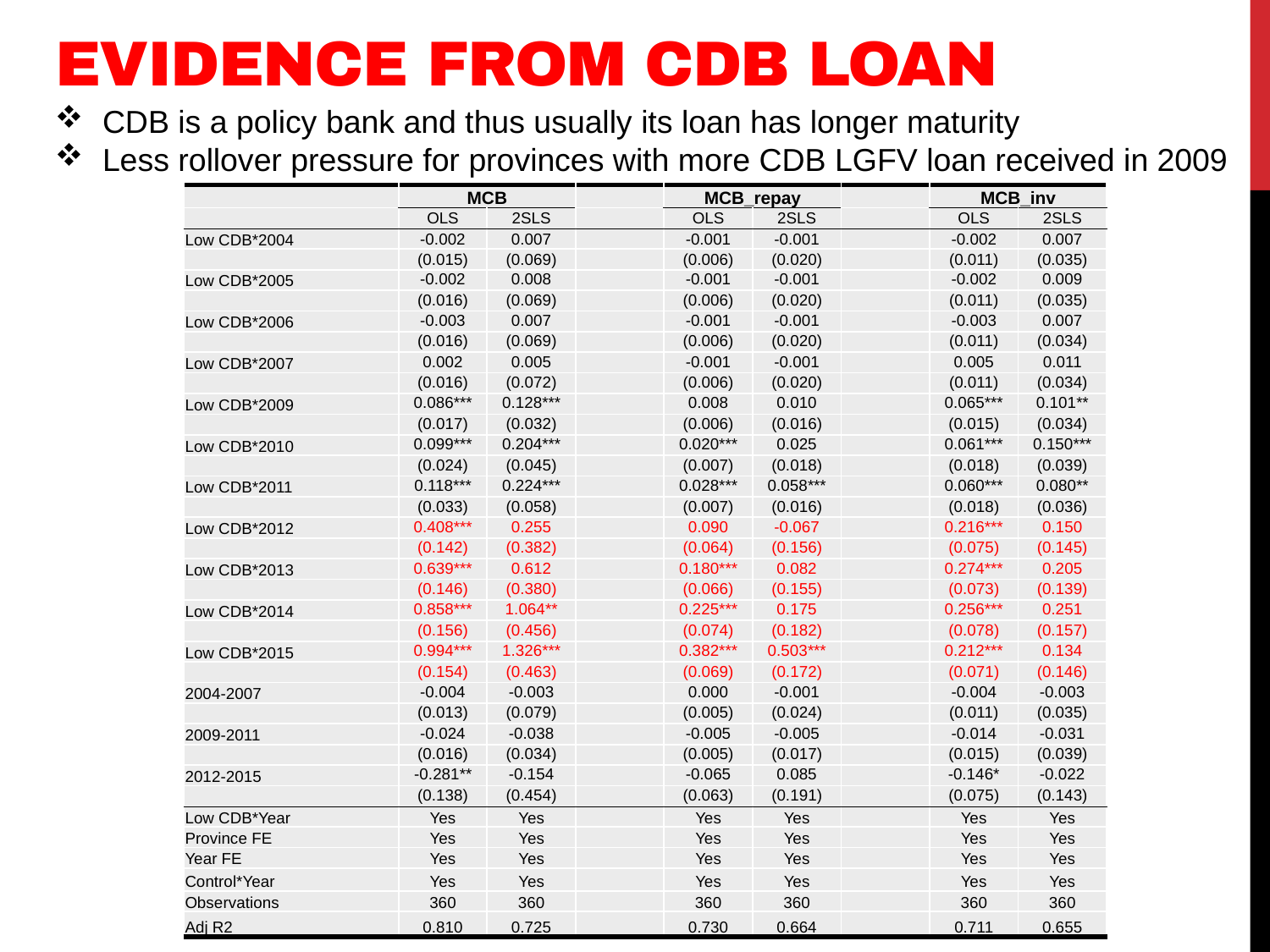

# EVIDENCE FROM CDB LOAN
CDB is a policy bank and thus usually its loan has longer maturity
Less rollover pressure for provinces with more CDB LGFV loan received in 2009
|  | MCB |  |  | MCB\_repay |  |  | MCB\_inv |  |
| --- | --- | --- | --- | --- | --- | --- | --- | --- |
|  | OLS | 2SLS |  | OLS | 2SLS |  | OLS | 2SLS |
| Low CDB\*2004 | -0.002 | 0.007 |  | -0.001 | -0.001 |  | -0.002 | 0.007 |
|  | (0.015) | (0.069) |  | (0.006) | (0.020) |  | (0.011) | (0.035) |
| Low CDB\*2005 | -0.002 | 0.008 |  | -0.001 | -0.001 |  | -0.002 | 0.009 |
|  | (0.016) | (0.069) |  | (0.006) | (0.020) |  | (0.011) | (0.035) |
| Low CDB\*2006 | -0.003 | 0.007 |  | -0.001 | -0.001 |  | -0.003 | 0.007 |
|  | (0.016) | (0.069) |  | (0.006) | (0.020) |  | (0.011) | (0.034) |
| Low CDB\*2007 | 0.002 | 0.005 |  | -0.001 | -0.001 |  | 0.005 | 0.011 |
|  | (0.016) | (0.072) |  | (0.006) | (0.020) |  | (0.011) | (0.034) |
| Low CDB\*2009 | 0.086\*\*\* | 0.128\*\*\* |  | 0.008 | 0.010 |  | 0.065\*\*\* | 0.101\*\* |
|  | (0.017) | (0.032) |  | (0.006) | (0.016) |  | (0.015) | (0.034) |
| Low CDB\*2010 | 0.099\*\*\* | 0.204\*\*\* |  | 0.020\*\*\* | 0.025 |  | 0.061\*\*\* | 0.150\*\*\* |
|  | (0.024) | (0.045) |  | (0.007) | (0.018) |  | (0.018) | (0.039) |
| Low CDB\*2011 | 0.118\*\*\* | 0.224\*\*\* |  | 0.028\*\*\* | 0.058\*\*\* |  | 0.060\*\*\* | 0.080\*\* |
|  | (0.033) | (0.058) |  | (0.007) | (0.016) |  | (0.018) | (0.036) |
| Low CDB\*2012 | 0.408\*\*\* | 0.255 |  | 0.090 | -0.067 |  | 0.216\*\*\* | 0.150 |
|  | (0.142) | (0.382) |  | (0.064) | (0.156) |  | (0.075) | (0.145) |
| Low CDB\*2013 | 0.639\*\*\* | 0.612 |  | 0.180\*\*\* | 0.082 |  | 0.274\*\*\* | 0.205 |
|  | (0.146) | (0.380) |  | (0.066) | (0.155) |  | (0.073) | (0.139) |
| Low CDB\*2014 | 0.858\*\*\* | 1.064\*\* |  | 0.225\*\*\* | 0.175 |  | 0.256\*\*\* | 0.251 |
|  | (0.156) | (0.456) |  | (0.074) | (0.182) |  | (0.078) | (0.157) |
| Low CDB\*2015 | 0.994\*\*\* | 1.326\*\*\* |  | 0.382\*\*\* | 0.503\*\*\* |  | 0.212\*\*\* | 0.134 |
|  | (0.154) | (0.463) |  | (0.069) | (0.172) |  | (0.071) | (0.146) |
| 2004-2007 | -0.004 | -0.003 |  | 0.000 | -0.001 |  | -0.004 | -0.003 |
|  | (0.013) | (0.079) |  | (0.005) | (0.024) |  | (0.011) | (0.035) |
| 2009-2011 | -0.024 | -0.038 |  | -0.005 | -0.005 |  | -0.014 | -0.031 |
|  | (0.016) | (0.034) |  | (0.005) | (0.017) |  | (0.015) | (0.039) |
| 2012-2015 | -0.281\*\* | -0.154 |  | -0.065 | 0.085 |  | -0.146\* | -0.022 |
|  | (0.138) | (0.454) |  | (0.063) | (0.191) |  | (0.075) | (0.143) |
| Low CDB\*Year | Yes | Yes |  | Yes | Yes |  | Yes | Yes |
| Province FE | Yes | Yes |  | Yes | Yes |  | Yes | Yes |
| Year FE | Yes | Yes |  | Yes | Yes |  | Yes | Yes |
| Control\*Year | Yes | Yes |  | Yes | Yes |  | Yes | Yes |
| Observations | 360 | 360 |  | 360 | 360 |  | 360 | 360 |
| Adj R2 | 0.810 | 0.725 |  | 0.730 | 0.664 |  | 0.711 | 0.655 |